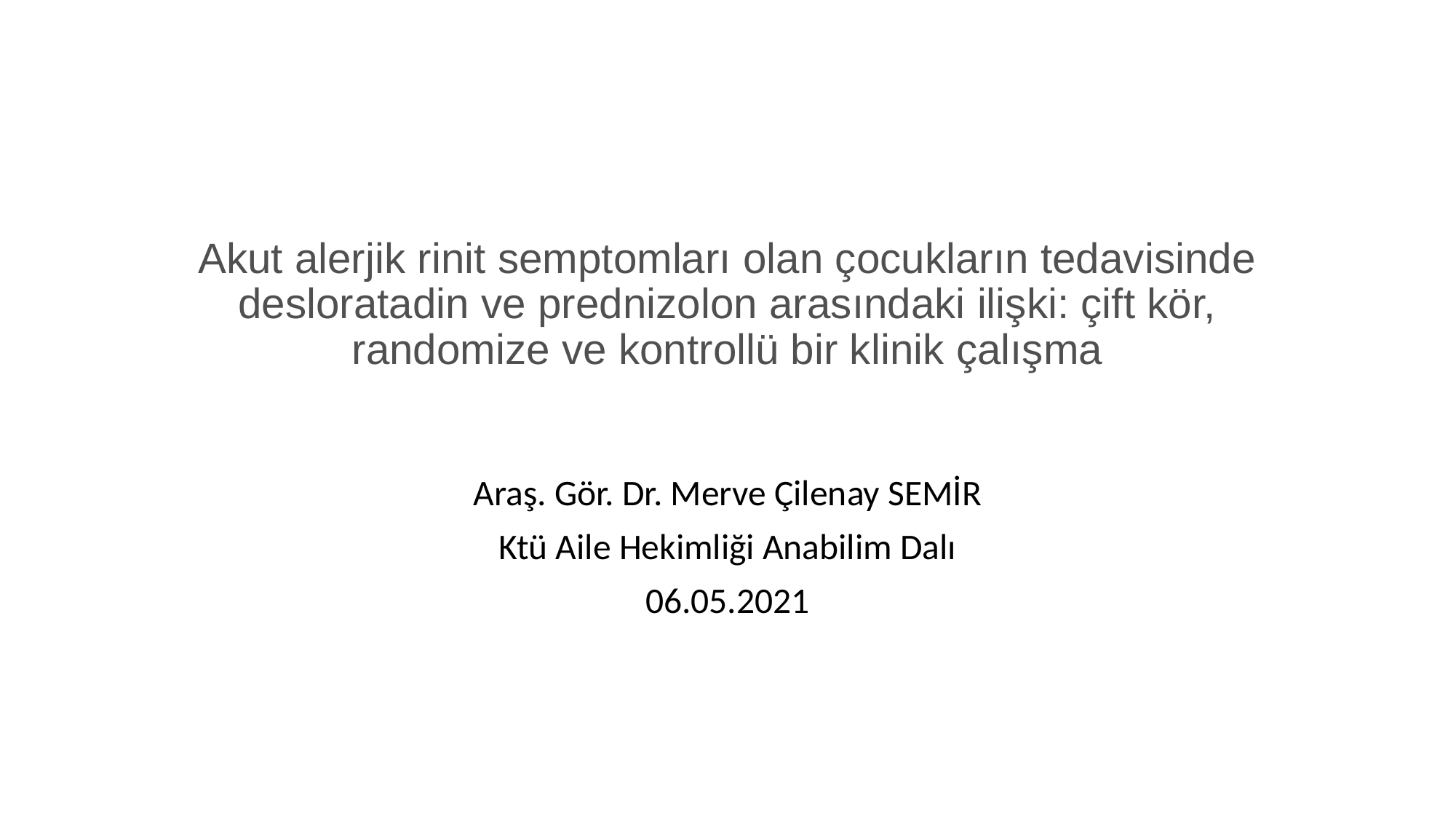

# Akut alerjik rinit semptomları olan çocukların tedavisinde desloratadin ve prednizolon arasındaki ilişki: çift kör, randomize ve kontrollü bir klinik çalışma
Araş. Gör. Dr. Merve Çilenay SEMİR
Ktü Aile Hekimliği Anabilim Dalı
06.05.2021